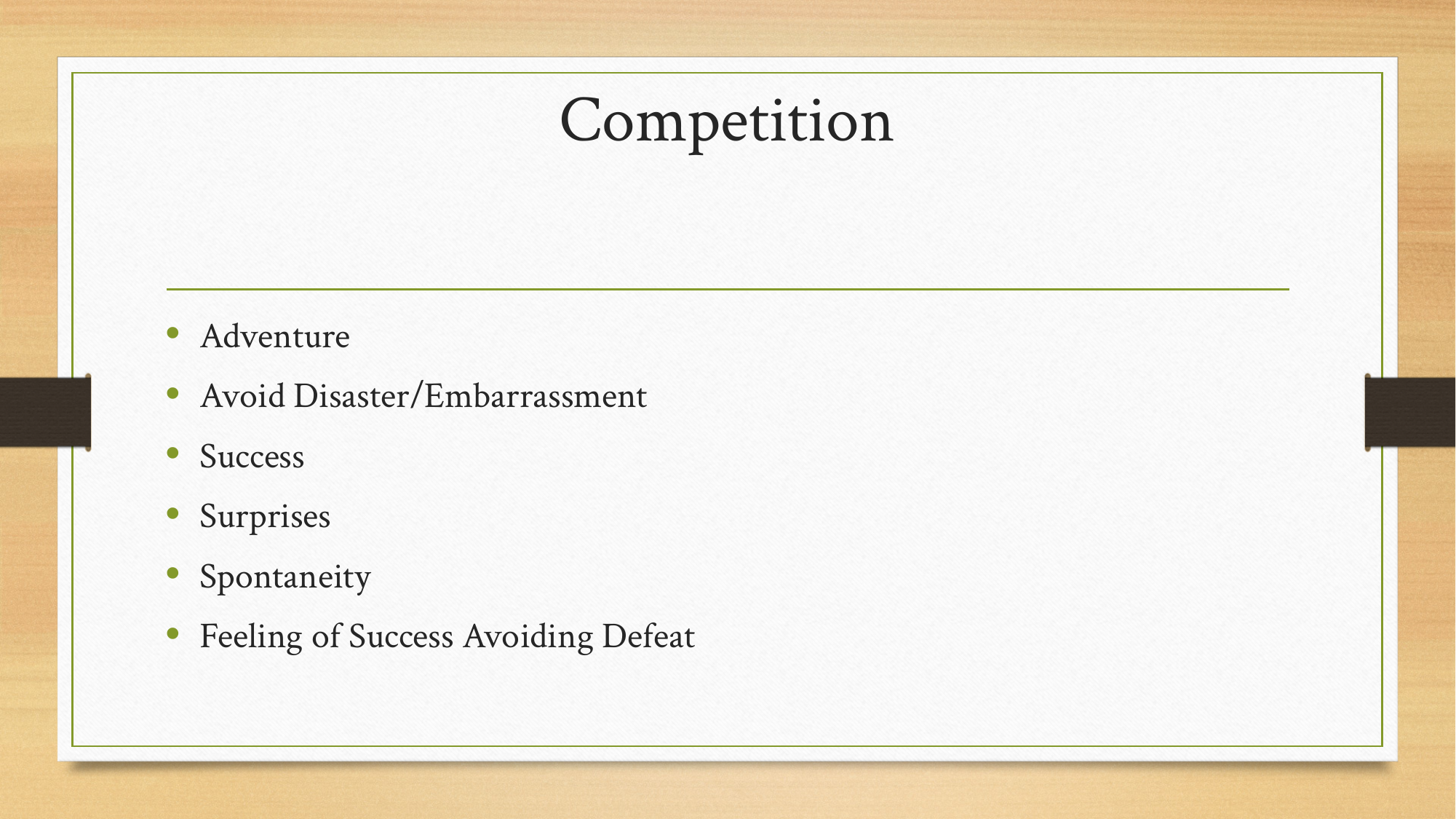

# Competition
Adventure
Avoid Disaster/Embarrassment
Success
Surprises
Spontaneity
Feeling of Success Avoiding Defeat